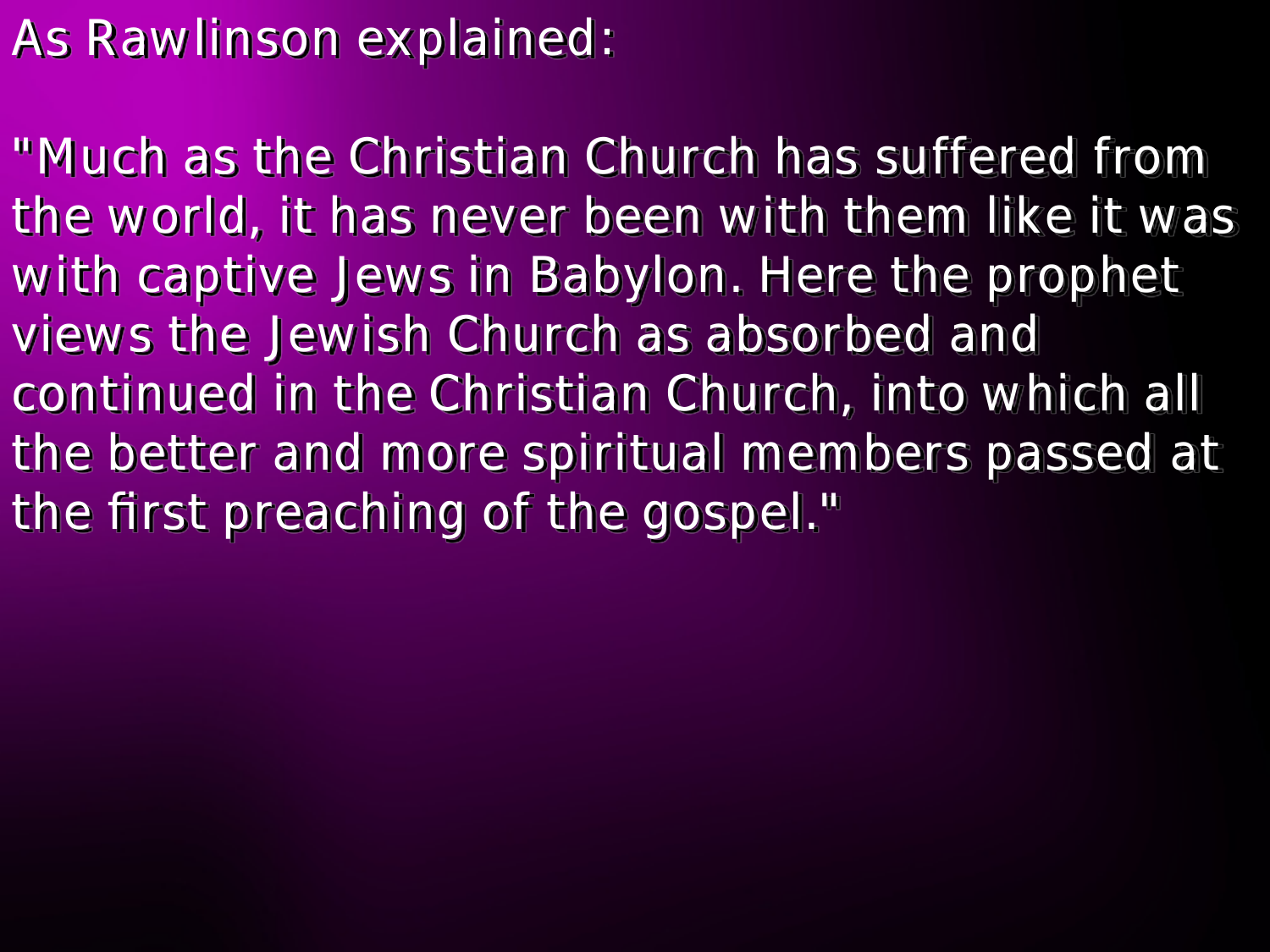

As Rawlinson explained:

"Much as the Christian Church has suffered from the world, it has never been with them like it was with captive Jews in Babylon. Here the prophet views the Jewish Church as absorbed and continued in the Christian Church, into which all the better and more spiritual members passed at the first preaching of the gospel."